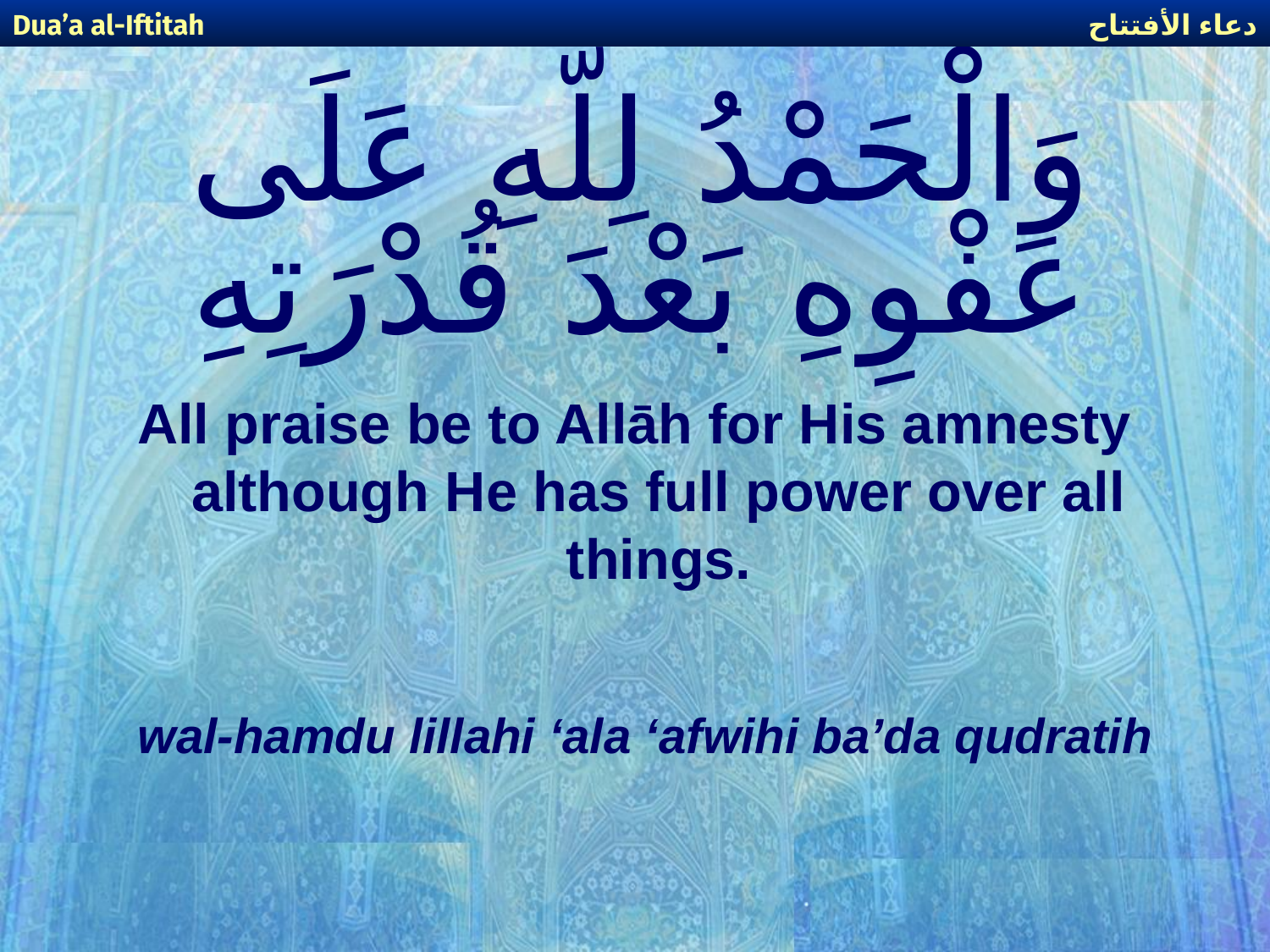

دعاء الأفتتاح
Dua’a al-Iftitah
# وَالْحَمْدُ لِلّهِ عَلَى عَفْوِهِ بَعْدَ قُدْرَتِهِ
All praise be to Allāh for His amnesty although He has full power over all things.
wal-hamdu lillahi ‘ala ‘afwihi ba’da qudratih